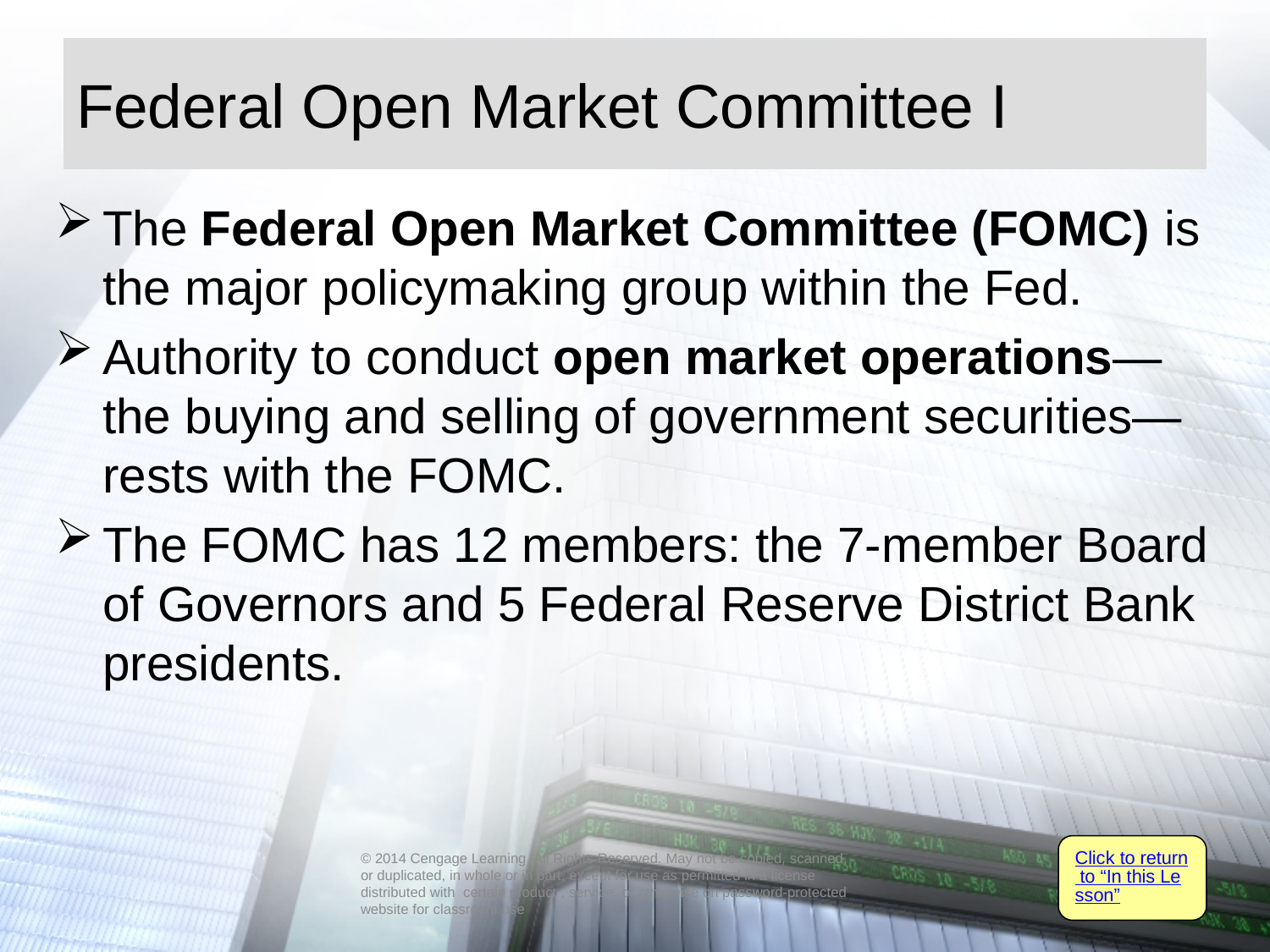

# Federal Open Market Committee I
The Federal Open Market Committee (FOMC) is the major policymaking group within the Fed.
Authority to conduct open market operations—the buying and selling of government securities—rests with the FOMC.
The FOMC has 12 members: the 7-member Board of Governors and 5 Federal Reserve District Bank presidents.
Click to return to “In this Lesson”
© 2014 Cengage Learning. All Rights Reserved. May not be copied, scanned, or duplicated, in whole or in part, except for use as permitted in a license distributed with  certain product , service, or otherwise on password-protected website for classroom use